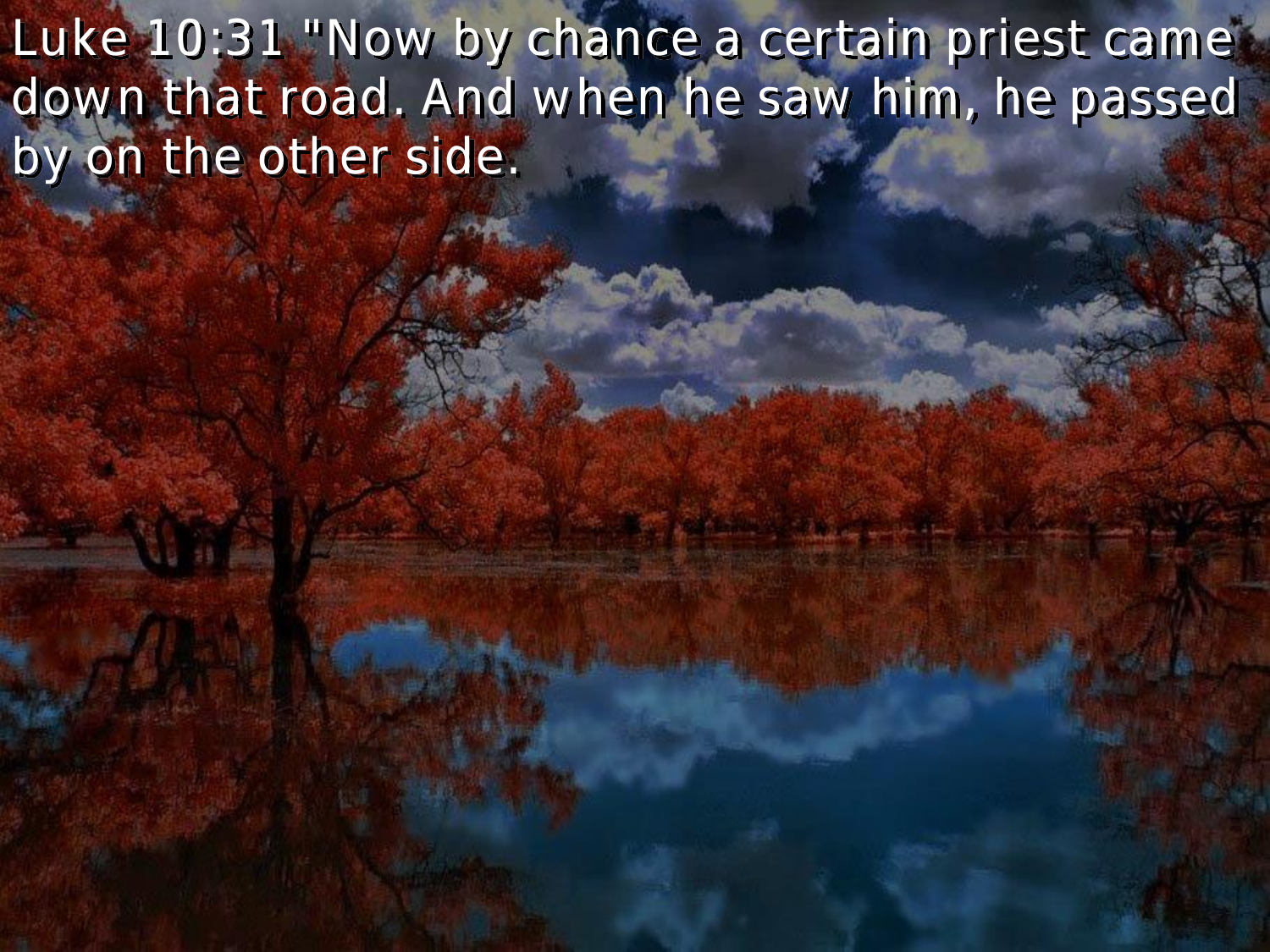

Luke 10:31 "Now by chance a certain priest came down that road. And when he saw him, he passed by on the other side.